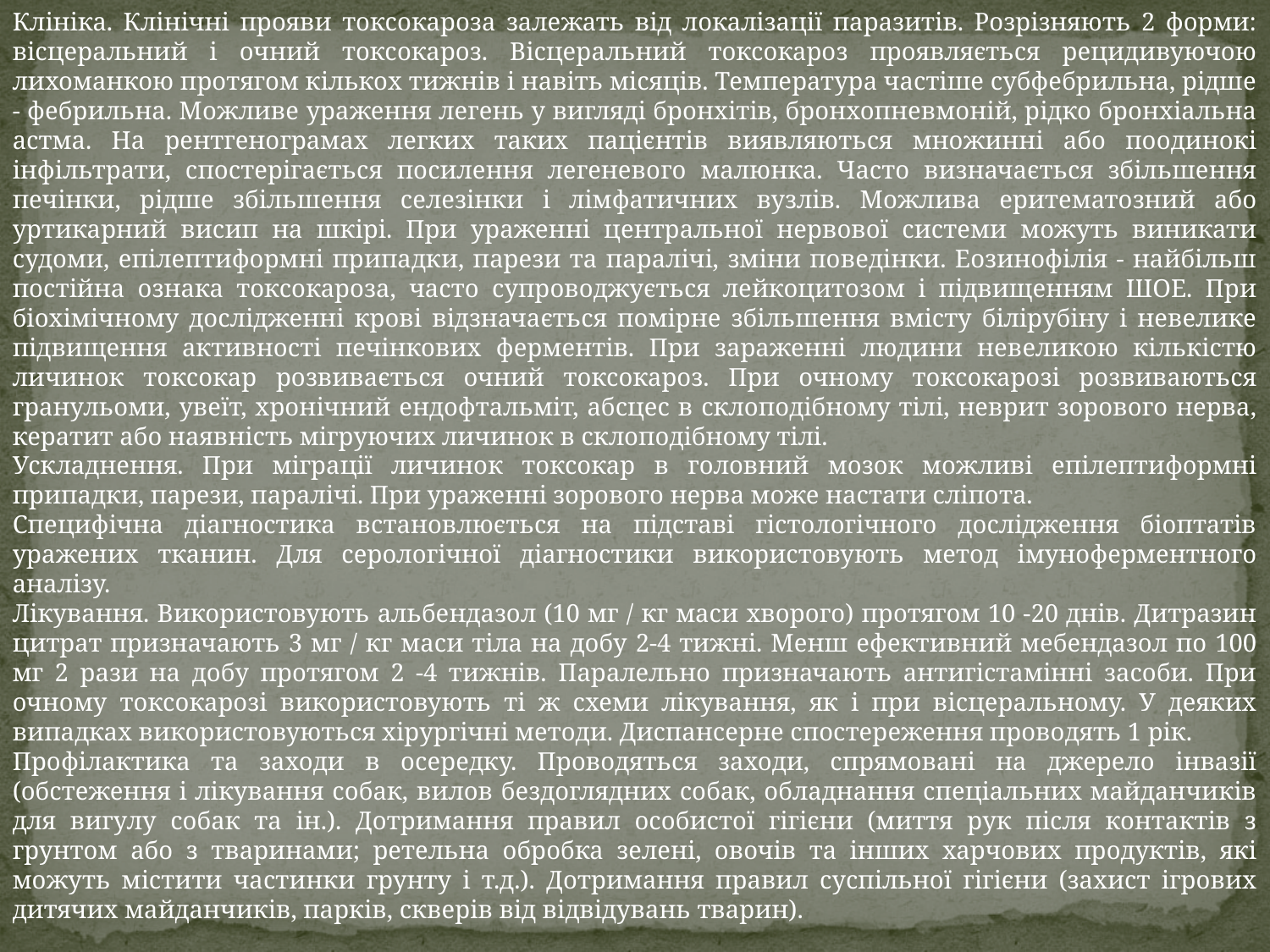

Клініка. Клінічні прояви токсокароза залежать від локалізації паразитів. Розрізняють 2 форми: вісцеральний і очний токсокароз. Вісцеральний токсокароз проявляється рецидивуючою лихоманкою протягом кількох тижнів і навіть місяців. Температура частіше субфебрильна, рідше - фебрильна. Можливе ураження легень у вигляді бронхітів, бронхопневмоній, рідко бронхіальна астма. На рентгенограмах легких таких пацієнтів виявляються множинні або поодинокі інфільтрати, спостерігається посилення легеневого малюнка. Часто визначається збільшення печінки, рідше збільшення селезінки і лімфатичних вузлів. Можлива еритематозний або уртикарний висип на шкірі. При ураженні центральної нервової системи можуть виникати судоми, епілептиформні припадки, парези та паралічі, зміни поведінки. Еозинофілія - найбільш постійна ознака токсокароза, часто супроводжується лейкоцитозом і підвищенням ШОЕ. При біохімічному дослідженні крові відзначається помірне збільшення вмісту білірубіну і невелике підвищення активності печінкових ферментів. При зараженні людини невеликою кількістю личинок токсокар розвивається очний токсокароз. При очному токсокарозі розвиваються гранульоми, увеїт, хронічний ендофтальміт, абсцес в склоподібному тілі, неврит зорового нерва, кератит або наявність мігруючих личинок в склоподібному тілі.
Ускладнення. При міграції личинок токсокар в головний мозок можливі епілептиформні припадки, парези, паралічі. При ураженні зорового нерва може настати сліпота.
Специфічна діагностика встановлюється на підставі гістологічного дослідження біоптатів уражених тканин. Для серологічної діагностики використовують метод імуноферментного аналізу.
Лікування. Використовують альбендазол (10 мг / кг маси хворого) протягом 10 -20 днів. Дитразин цитрат призначають 3 мг / кг маси тіла на добу 2-4 тижні. Менш ефективний мебендазол по 100 мг 2 рази на добу протягом 2 -4 тижнів. Паралельно призначають антигістамінні засоби. При очному токсокарозі використовують ті ж схеми лікування, як і при вісцеральному. У деяких випадках використовуються хірургічні методи. Диспансерне спостереження проводять 1 рік.
Профілактика та заходи в осередку. Проводяться заходи, спрямовані на джерело інвазії (обстеження і лікування собак, вилов бездоглядних собак, обладнання спеціальних майданчиків для вигулу собак та ін.). Дотримання правил особистої гігієни (миття рук після контактів з грунтом або з тваринами; ретельна обробка зелені, овочів та інших харчових продуктів, які можуть містити частинки грунту і т.д.). Дотримання правил суспільної гігієни (захист ігрових дитячих майданчиків, парків, скверів від відвідувань тварин).